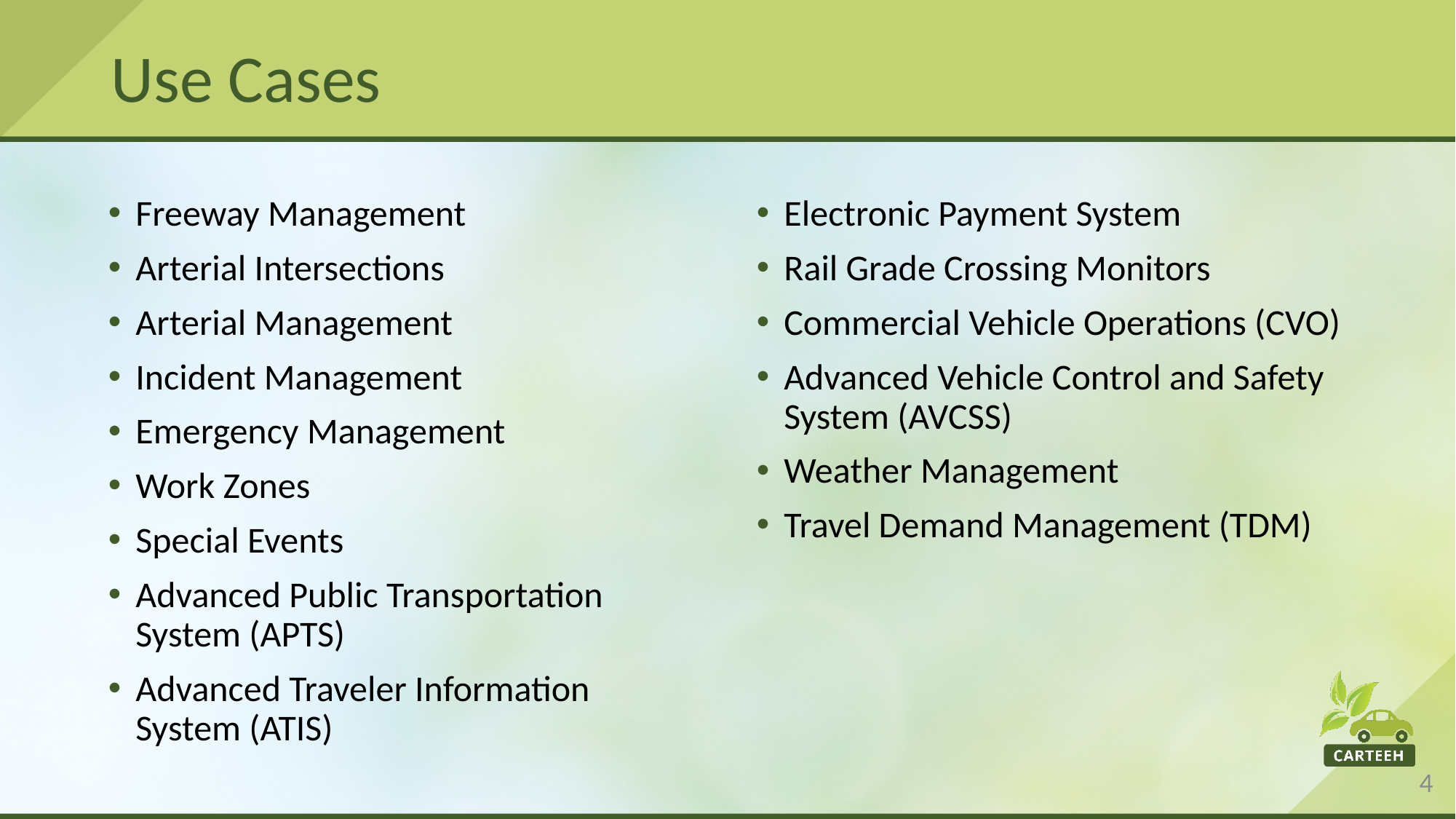

# Use Cases
Freeway Management
Arterial Intersections
Arterial Management
Incident Management
Emergency Management
Work Zones
Special Events
Advanced Public Transportation System (APTS)
Advanced Traveler Information System (ATIS)

Electronic Payment System
Rail Grade Crossing Monitors
Commercial Vehicle Operations (CVO)
Advanced Vehicle Control and Safety System (AVCSS)
Weather Management
Travel Demand Management (TDM)